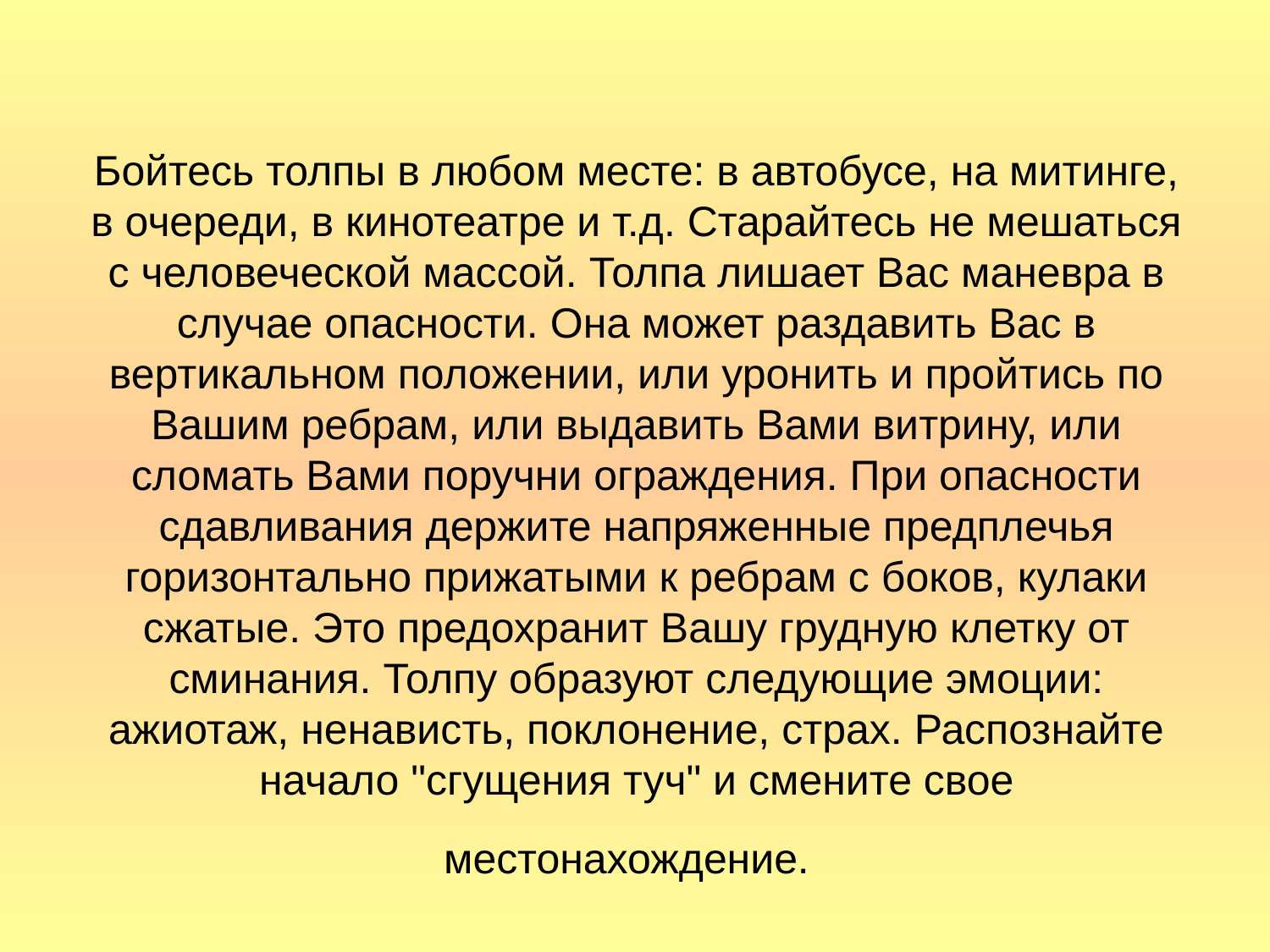

# Бойтесь толпы в любом месте: в автобусе, на митинге, в очереди, в кинотеатре и т.д. Старайтесь не мешаться с человеческой массой. Толпа лишает Вас маневра в случае опасности. Она может раздавить Вас в вертикальном положении, или уронить и пройтись по Вашим ребрам, или выдавить Вами витрину, или сломать Вами поручни ограждения. При опасности сдавливания держите напряженные предплечья горизонтально прижатыми к ребрам с боков, кулаки сжатые. Это предохранит Вашу грудную клетку от сминания. Толпу образуют следующие эмоции: ажиотаж, ненависть, поклонение, страх. Распознайте начало "сгущения туч" и смените свое местонахождение.